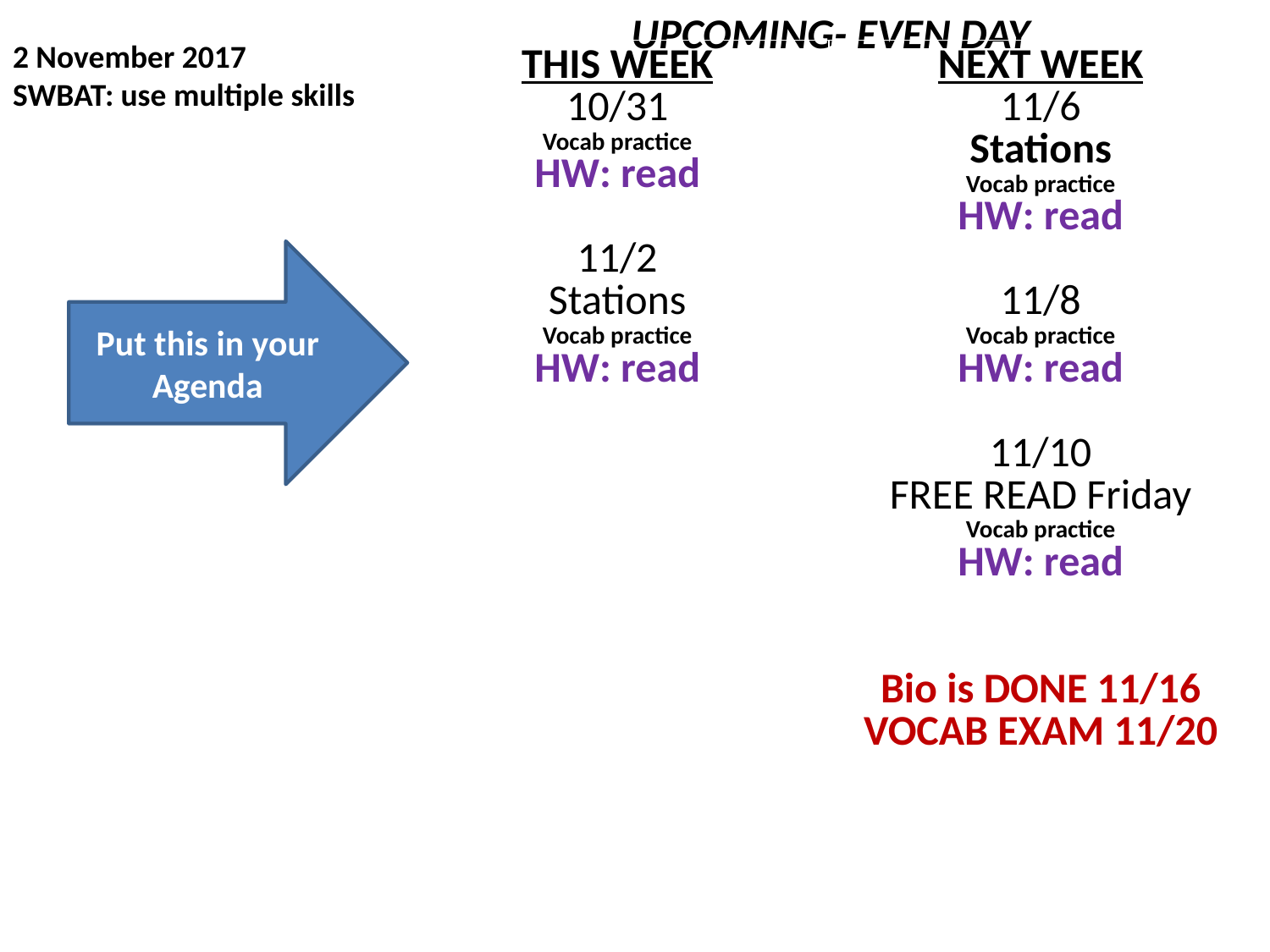

# 2 November 2017 SWBAT: use multiple skills
UPCOMING- EVEN DAY

| THIS WEEK 10/31 Vocab practice HW: read 11/2 Stations Vocab practice HW: read | NEXT WEEK 11/6 Stations Vocab practice HW: read 11/8 Vocab practice HW: read 11/10 FREE READ Friday Vocab practice HW: read Bio is DONE 11/16 VOCAB EXAM 11/20 |
| --- | --- |
|  |  |

Put this in your Agenda